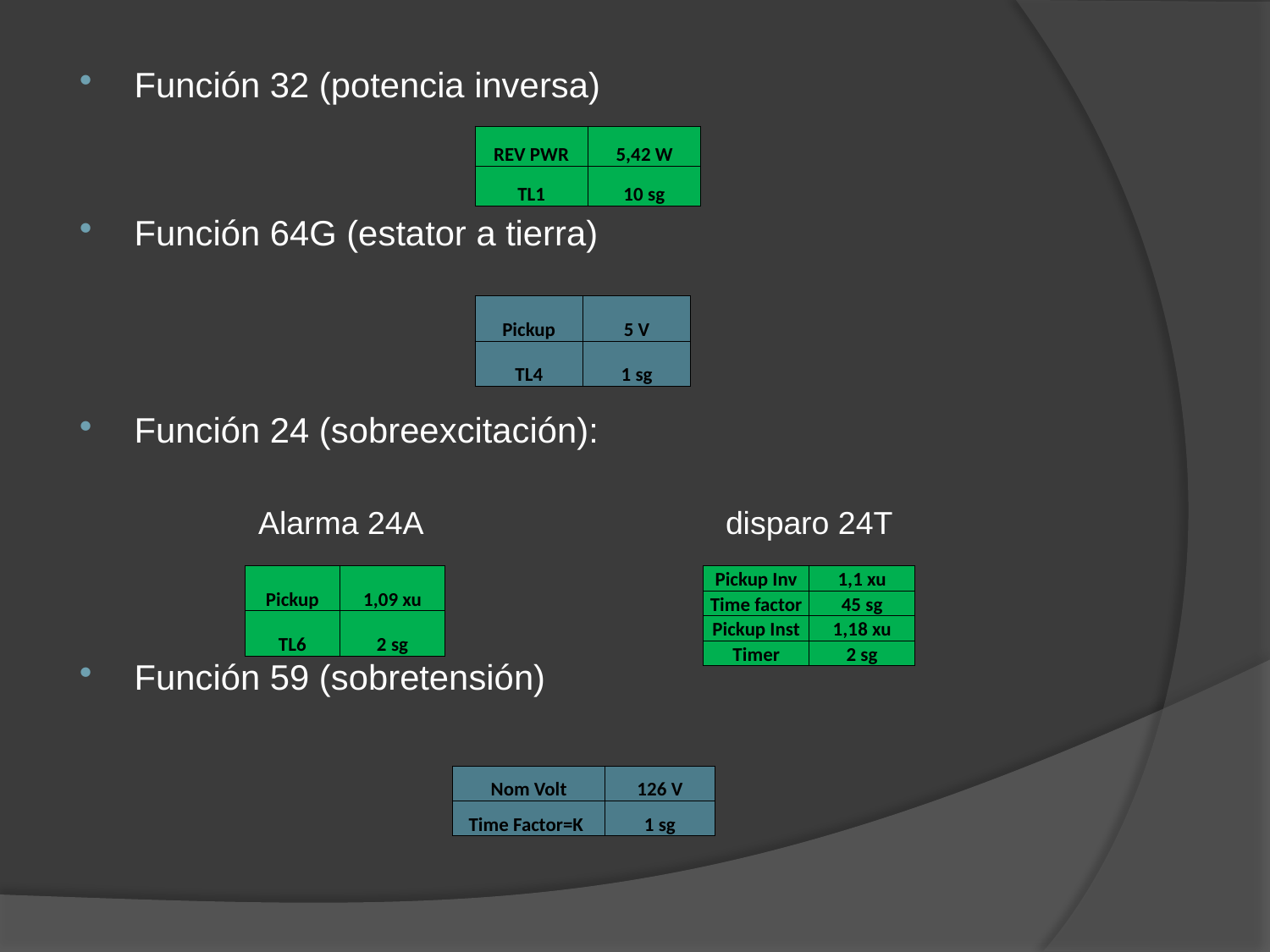

Función 32 (potencia inversa)

Función 64G (estator a tierra)

Función 24 (sobreexcitación):

Función 59 (sobretensión)

| REV PWR | 5,42 W |
| --- | --- |
| TL1 | 10 sg |
| Pickup | 5 V |
| --- | --- |
| TL4 | 1 sg |
Alarma 24A
disparo 24T
| Pickup | 1,09 xu |
| --- | --- |
| TL6 | 2 sg |
| Pickup Inv | 1,1 xu |
| --- | --- |
| Time factor | 45 sg |
| Pickup Inst | 1,18 xu |
| Timer | 2 sg |
| Nom Volt | 126 V |
| --- | --- |
| Time Factor=K | 1 sg |